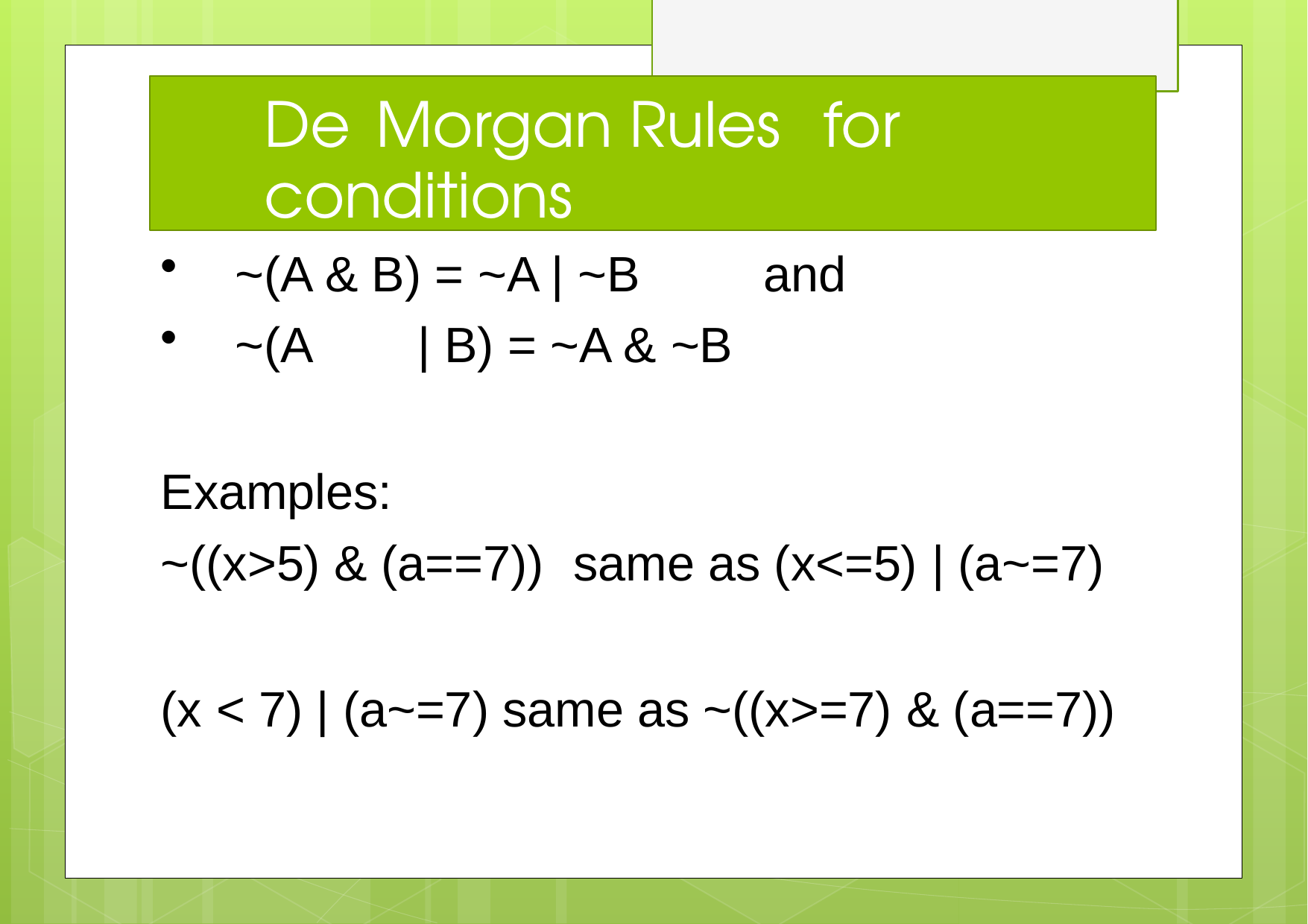

# De	Morgan Rules	for conditions
~(A & B) = ~A | ~B	and
~(A	| B) = ~A & ~B

Examples:
~((x>5) & (a==7))	same as (x<=5) | (a~=7)

(x < 7) | (a~=7) same as ~((x>=7) & (a==7))